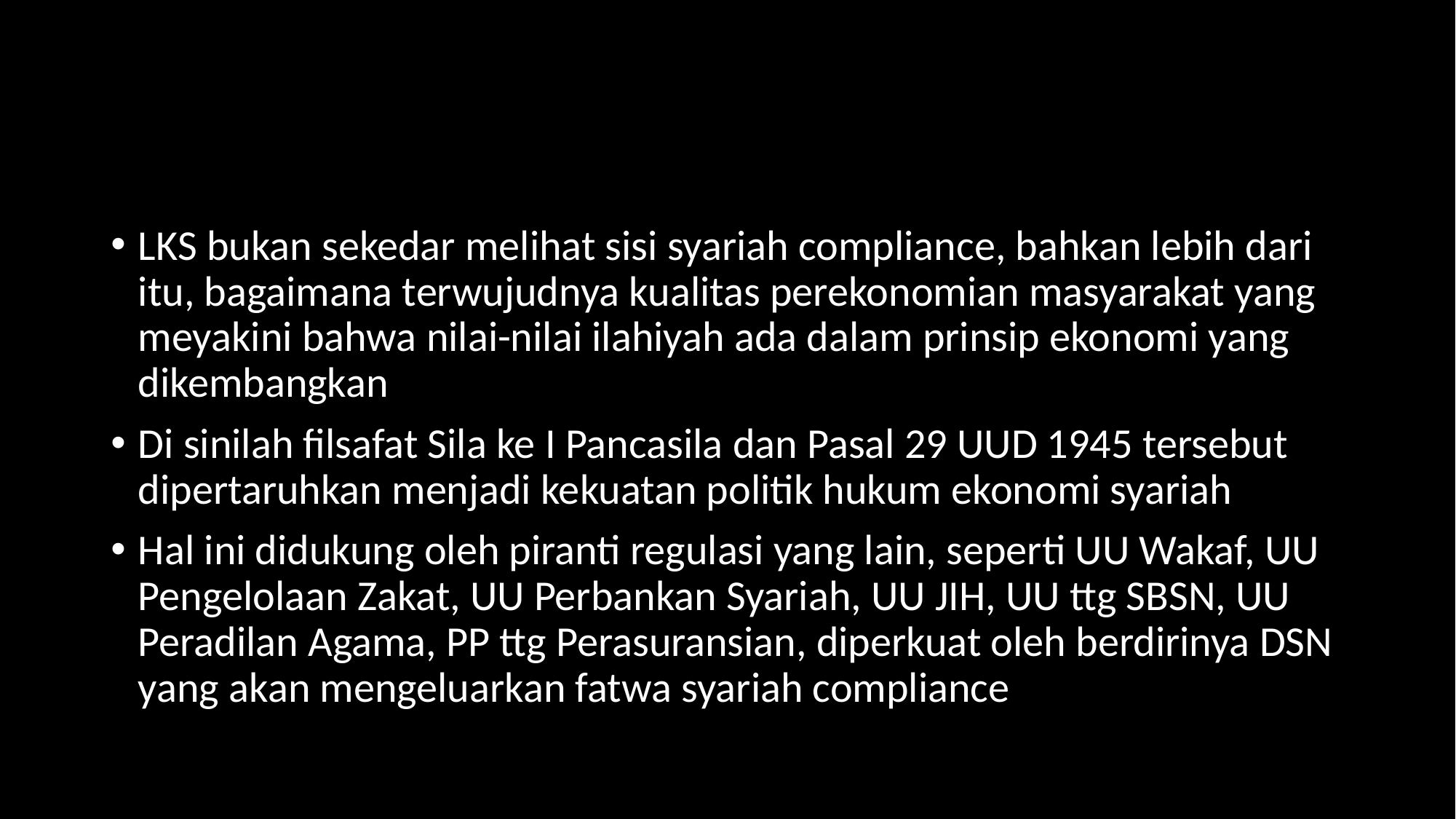

#
LKS bukan sekedar melihat sisi syariah compliance, bahkan lebih dari itu, bagaimana terwujudnya kualitas perekonomian masyarakat yang meyakini bahwa nilai-nilai ilahiyah ada dalam prinsip ekonomi yang dikembangkan
Di sinilah filsafat Sila ke I Pancasila dan Pasal 29 UUD 1945 tersebut dipertaruhkan menjadi kekuatan politik hukum ekonomi syariah
Hal ini didukung oleh piranti regulasi yang lain, seperti UU Wakaf, UU Pengelolaan Zakat, UU Perbankan Syariah, UU JIH, UU ttg SBSN, UU Peradilan Agama, PP ttg Perasuransian, diperkuat oleh berdirinya DSN yang akan mengeluarkan fatwa syariah compliance